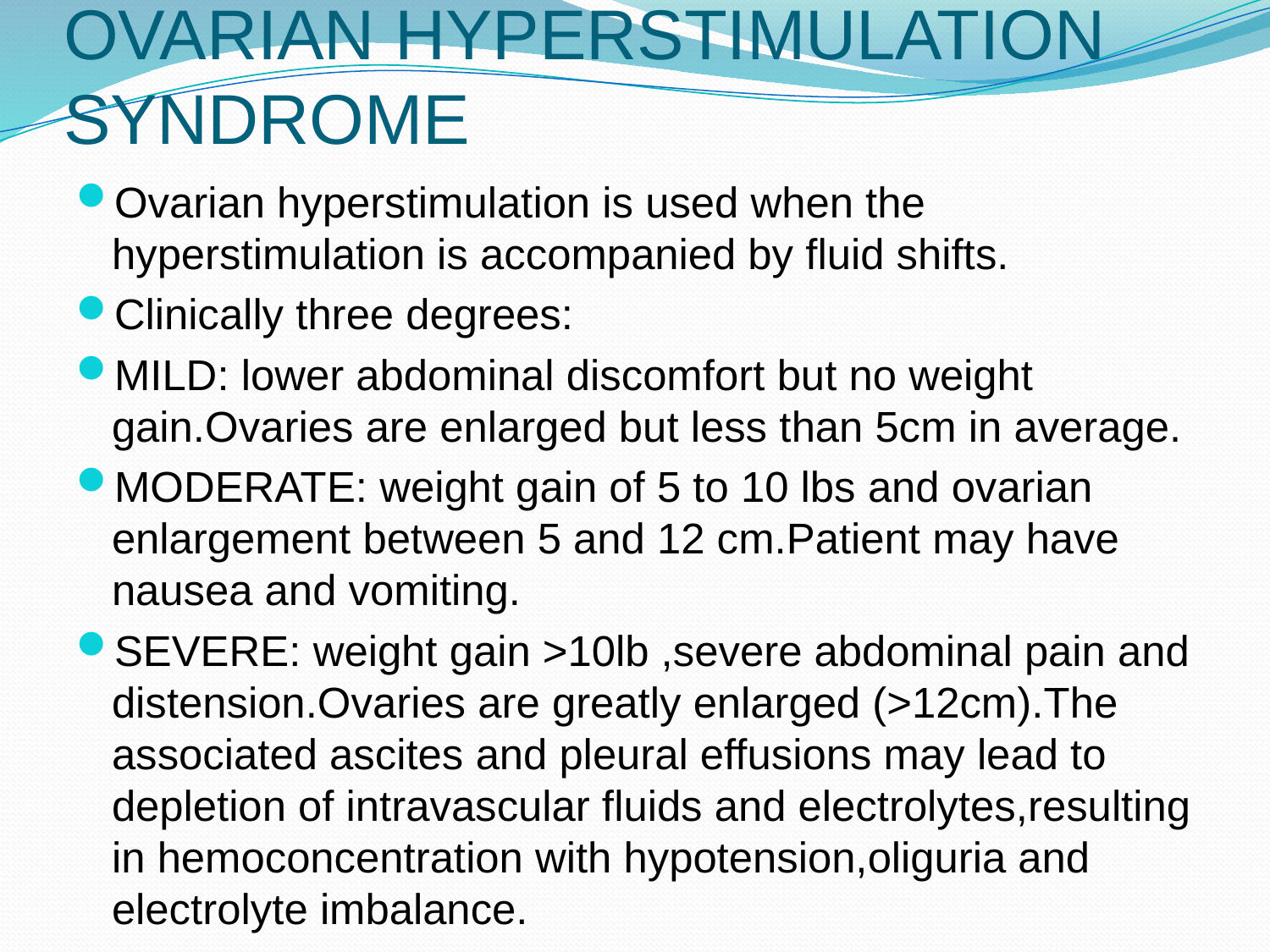

# OVARIAN HYPERSTIMULATION SYNDROME
Ovarian hyperstimulation is used when the hyperstimulation is accompanied by fluid shifts.
Clinically three degrees:
MILD: lower abdominal discomfort but no weight gain.Ovaries are enlarged but less than 5cm in average.
MODERATE: weight gain of 5 to 10 lbs and ovarian enlargement between 5 and 12 cm.Patient may have nausea and vomiting.
SEVERE: weight gain >10lb ,severe abdominal pain and distension.Ovaries are greatly enlarged (>12cm).The associated ascites and pleural effusions may lead to depletion of intravascular fluids and electrolytes,resulting in hemoconcentration with hypotension,oliguria and electrolyte imbalance.